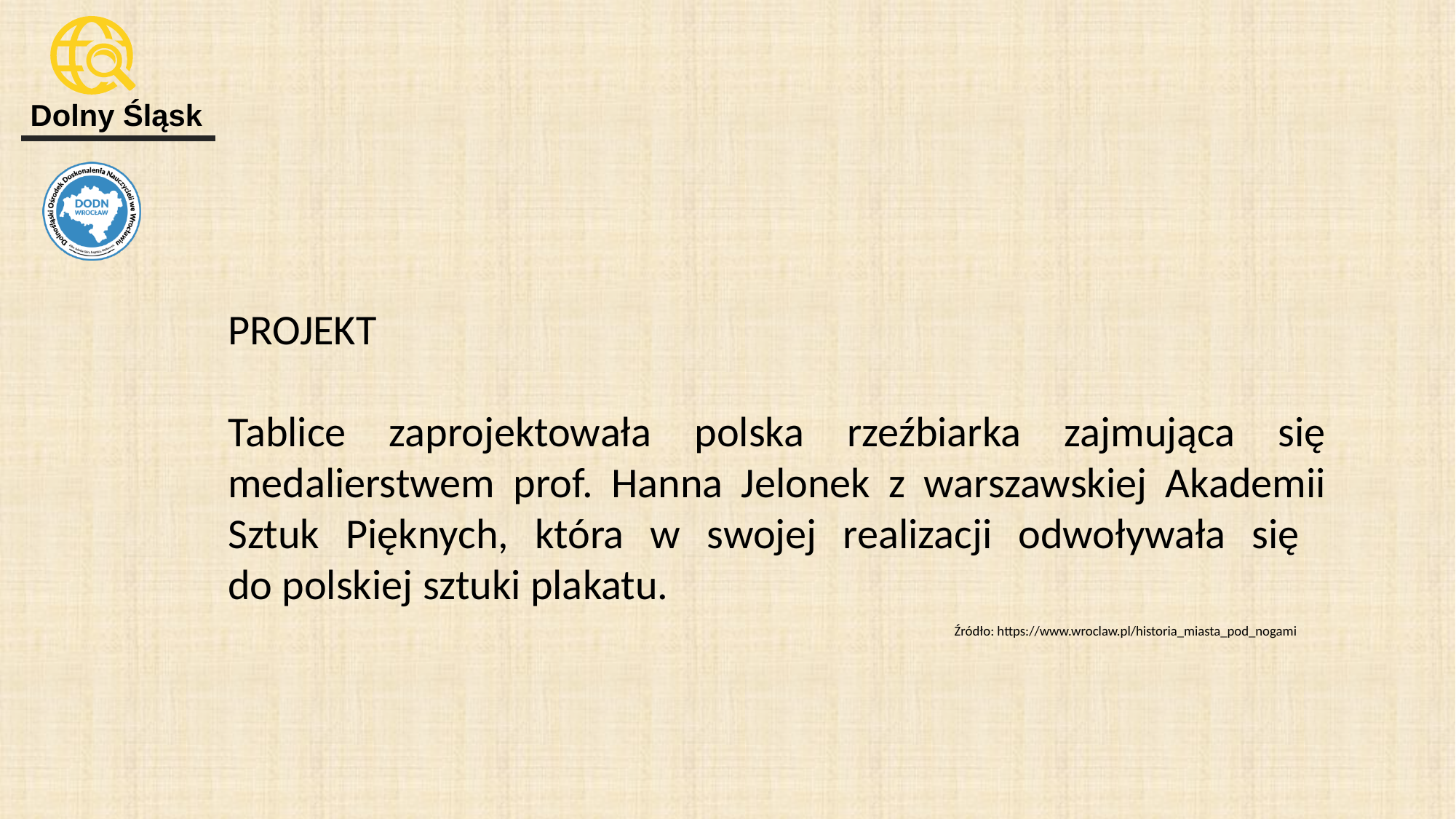

PROJEKT

Tablice zaprojektowała polska rzeźbiarka zajmująca się medalierstwem prof. Hanna Jelonek z warszawskiej Akademii Sztuk Pięknych, która w swojej realizacji odwoływała się
do polskiej sztuki plakatu.
Źródło: https://www.wroclaw.pl/historia_miasta_pod_nogami